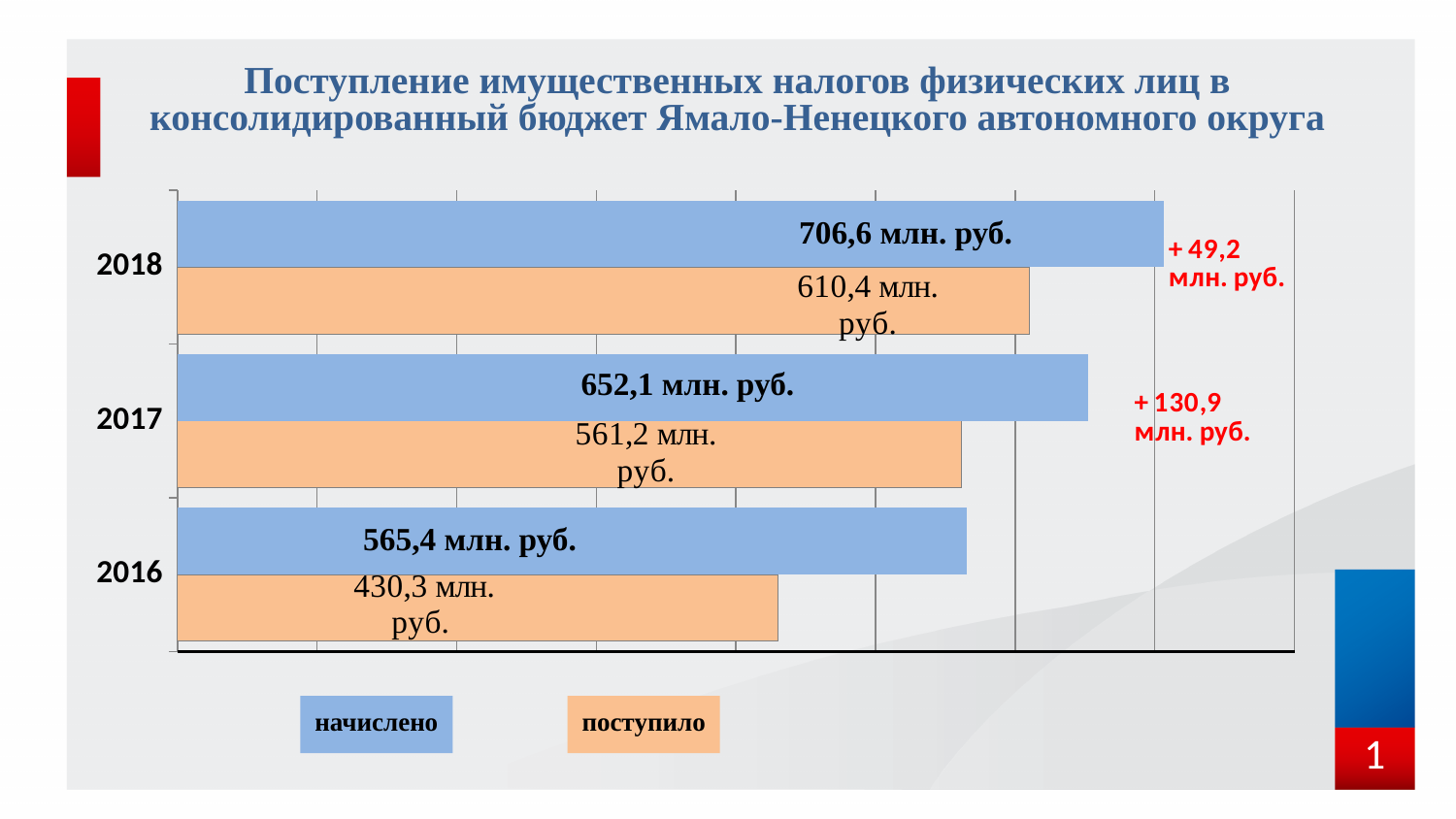

# Поступление имущественных налогов физических лиц в консолидированный бюджет Ямало-Ненецкого автономного округа

### Chart

| Category | начислено | поступило |
|---|---|---|
| 2016 | 430.3 | 565.4 |
| 2017 | 561.2 | 652.1 |
| 2018 | 610.4 | 706.6 |
706,6 млн. руб.

652,1 млн. руб.

565,4 млн. руб.
начислено
поступило

1